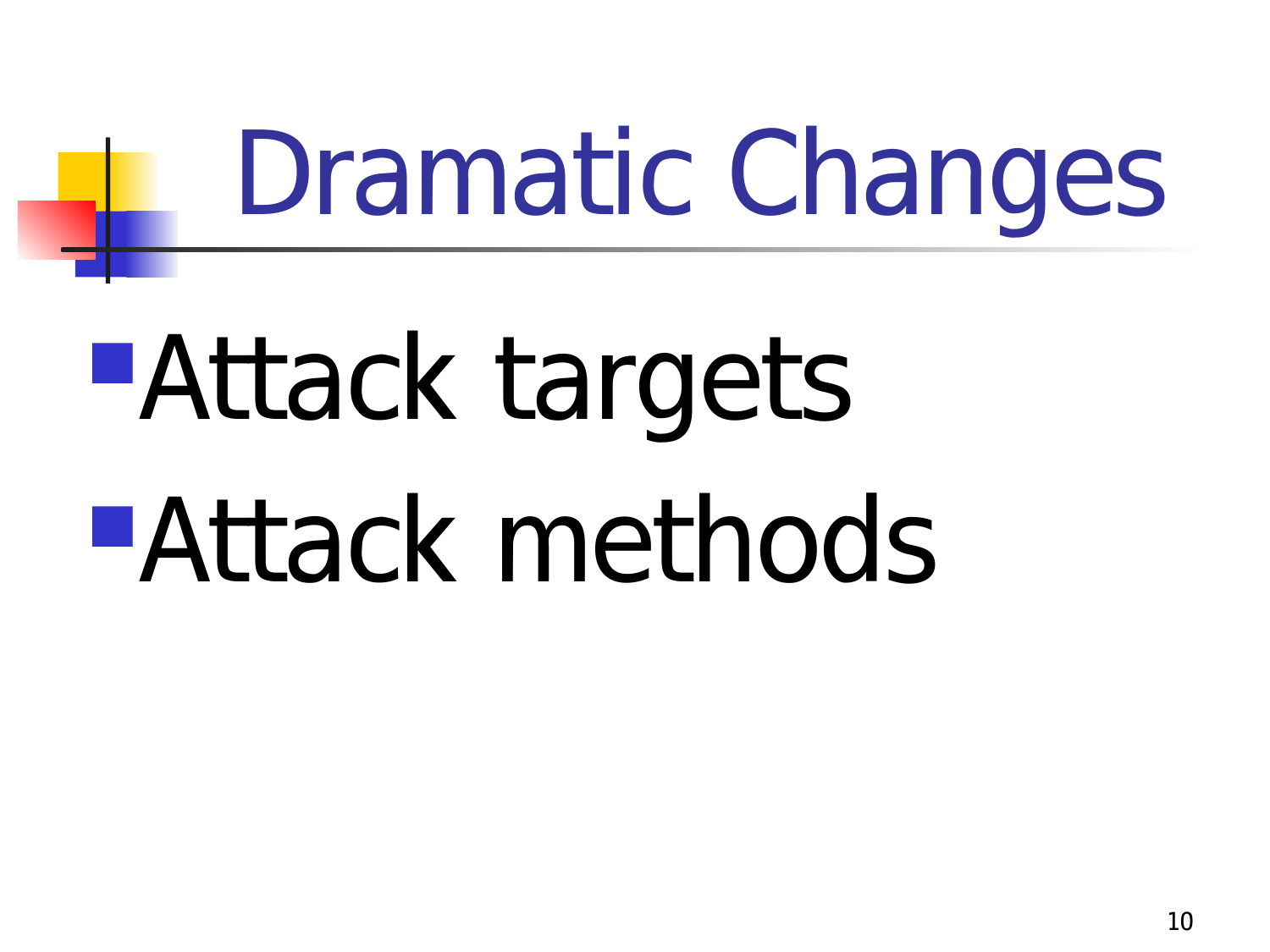

# Dramatic Changes
Attack targets
Attack methods
10